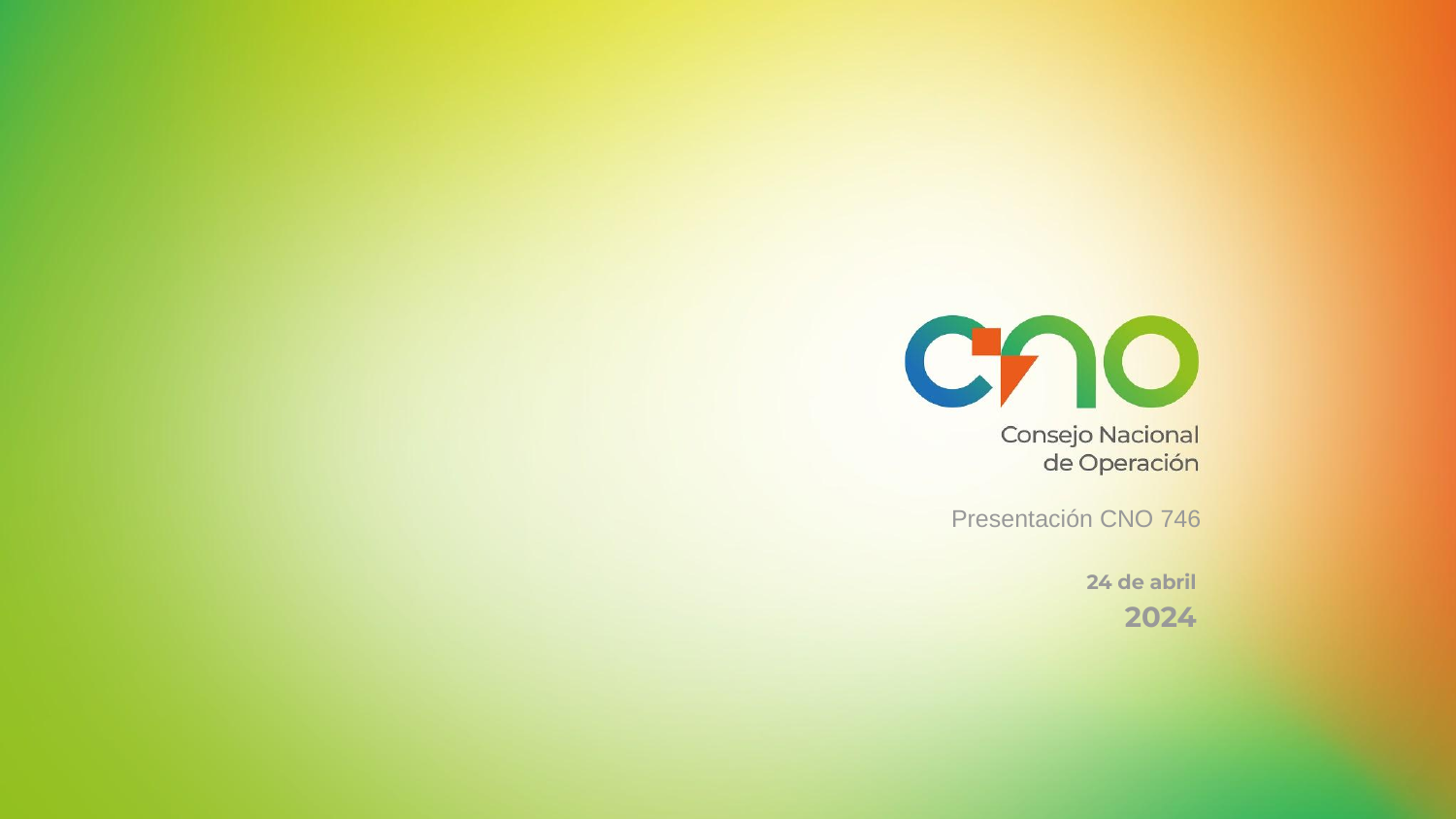

Presentación CNO 746

24 de abril
2024